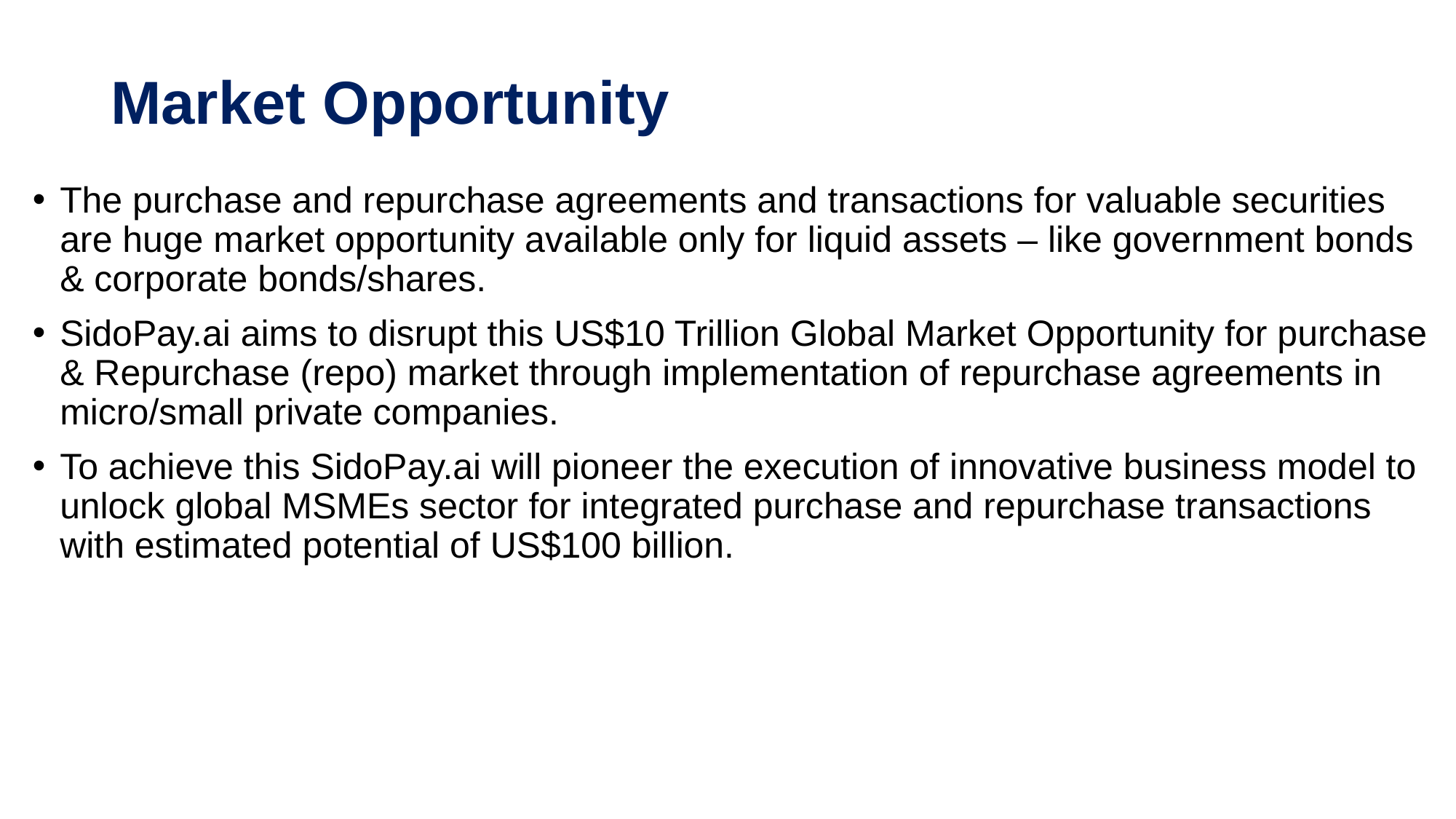

# Market Opportunity
The purchase and repurchase agreements and transactions for valuable securities are huge market opportunity available only for liquid assets – like government bonds & corporate bonds/shares.
SidoPay.ai aims to disrupt this US$10 Trillion Global Market Opportunity for purchase & Repurchase (repo) market through implementation of repurchase agreements in micro/small private companies.
To achieve this SidoPay.ai will pioneer the execution of innovative business model to unlock global MSMEs sector for integrated purchase and repurchase transactions with estimated potential of US$100 billion.